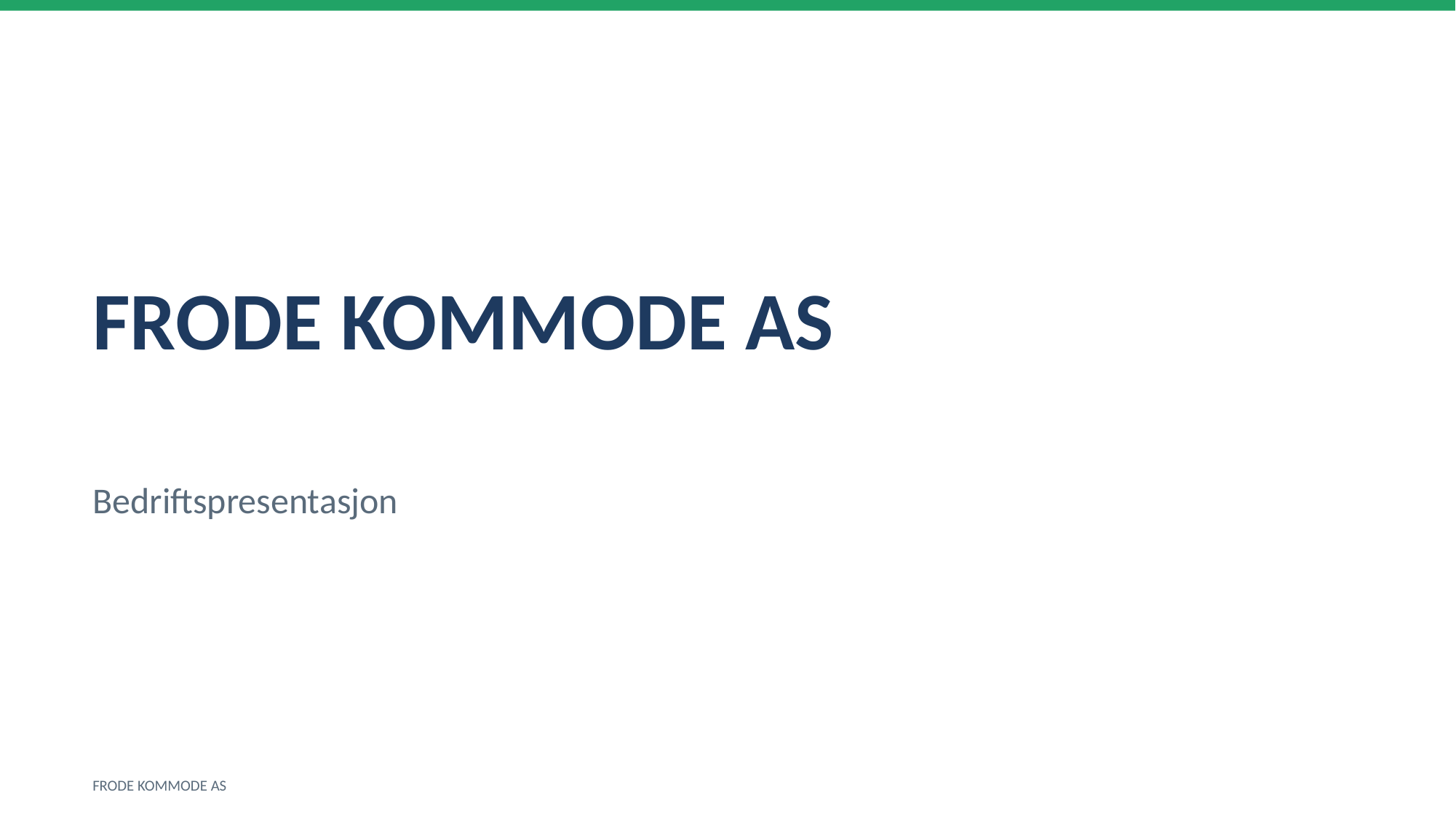

FRODE KOMMODE AS
Bedriftspresentasjon
FRODE KOMMODE AS